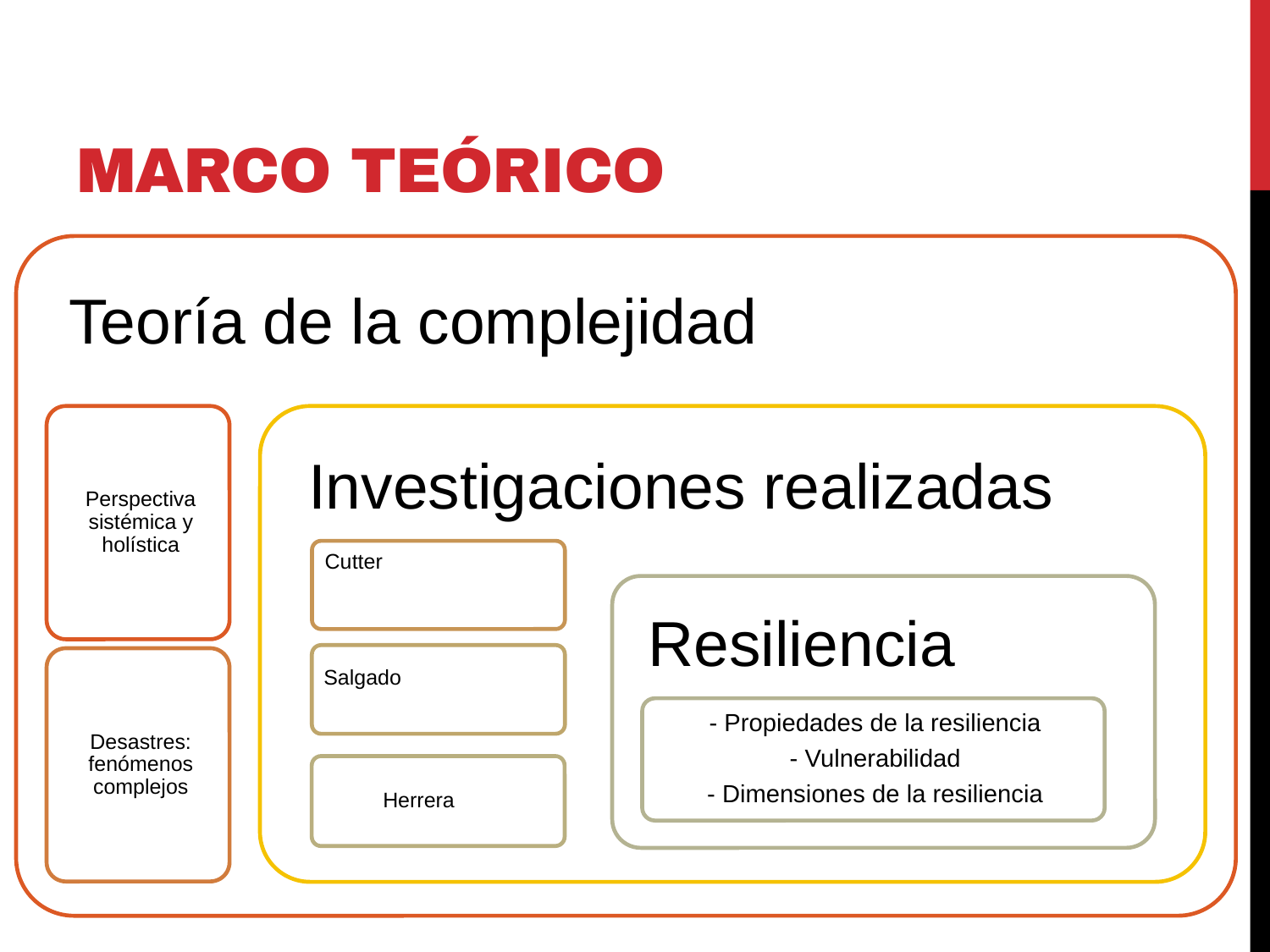

# Marco teórico
Teoría de la complejidad
Perspectiva sistémica y holística
Desastres: fenómenos complejos
Investigaciones realizadas
Cutter
Salgado
Herrera
Resiliencia
- Propiedades de la resiliencia
- Vulnerabilidad
- Dimensiones de la resiliencia